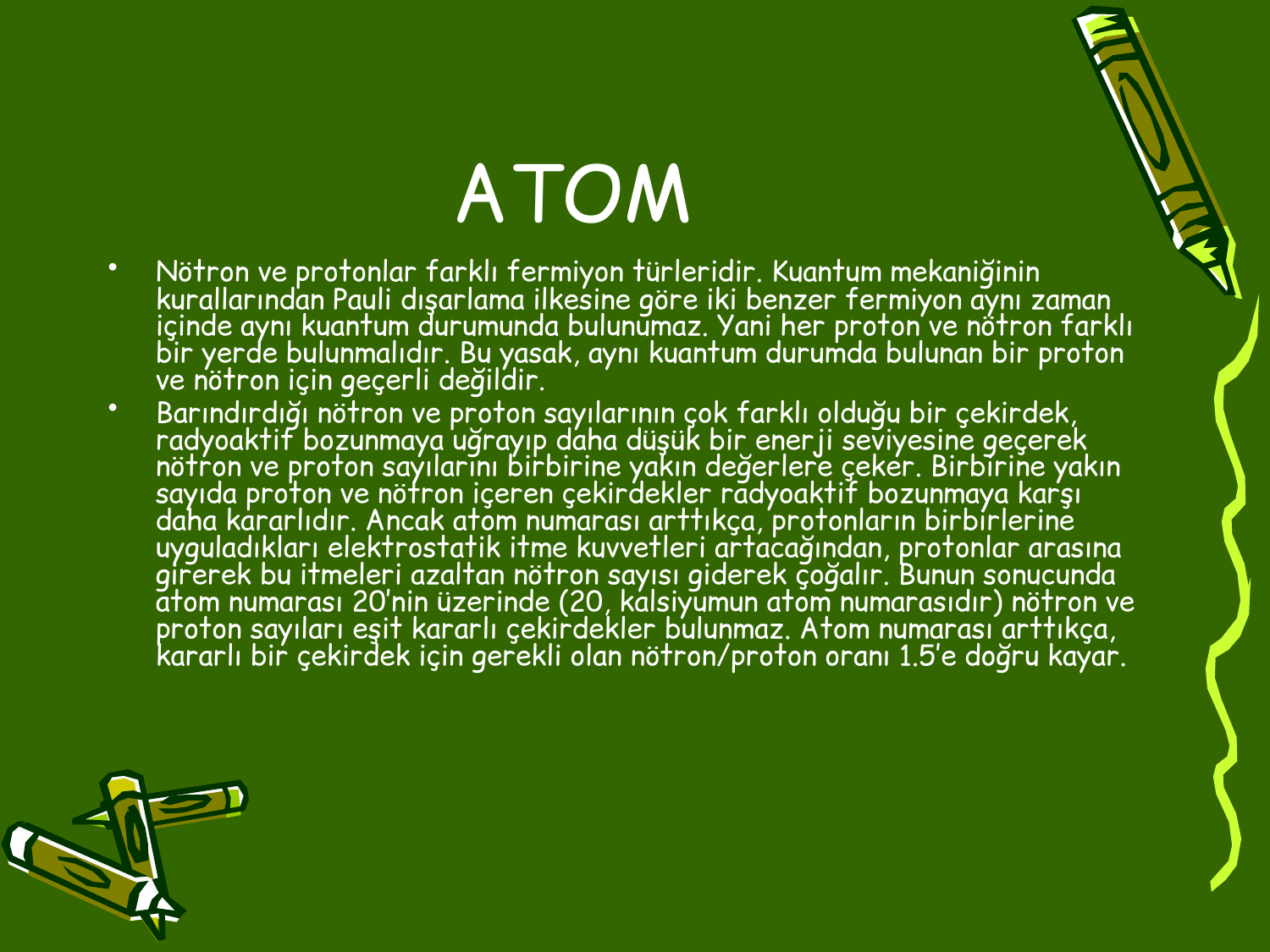

# ATOM
Nötron ve protonlar farklı fermiyon türleridir. Kuantum mekaniğinin kurallarından Pauli dışarlama ilkesine göre iki benzer fermiyon aynı zaman içinde aynı kuantum durumunda bulunumaz. Yani her proton ve nötron farklı bir yerde bulunmalıdır. Bu yasak, aynı kuantum durumda bulunan bir proton ve nötron için geçerli değildir.
Barındırdığı nötron ve proton sayılarının çok farklı olduğu bir çekirdek, radyoaktif bozunmaya uğrayıp daha düşük bir enerji seviyesine geçerek nötron ve proton sayılarını birbirine yakın değerlere çeker. Birbirine yakın sayıda proton ve nötron içeren çekirdekler radyoaktif bozunmaya karşı daha kararlıdır. Ancak atom numarası arttıkça, protonların birbirlerine uyguladıkları elektrostatik itme kuvvetleri artacağından, protonlar arasına girerek bu itmeleri azaltan nötron sayısı giderek çoğalır. Bunun sonucunda atom numarası 20’nin üzerinde (20, kalsiyumun atom numarasıdır) nötron ve proton sayıları eşit kararlı çekirdekler bulunmaz. Atom numarası arttıkça, kararlı bir çekirdek için gerekli olan nötron/proton oranı 1.5’e doğru kayar.